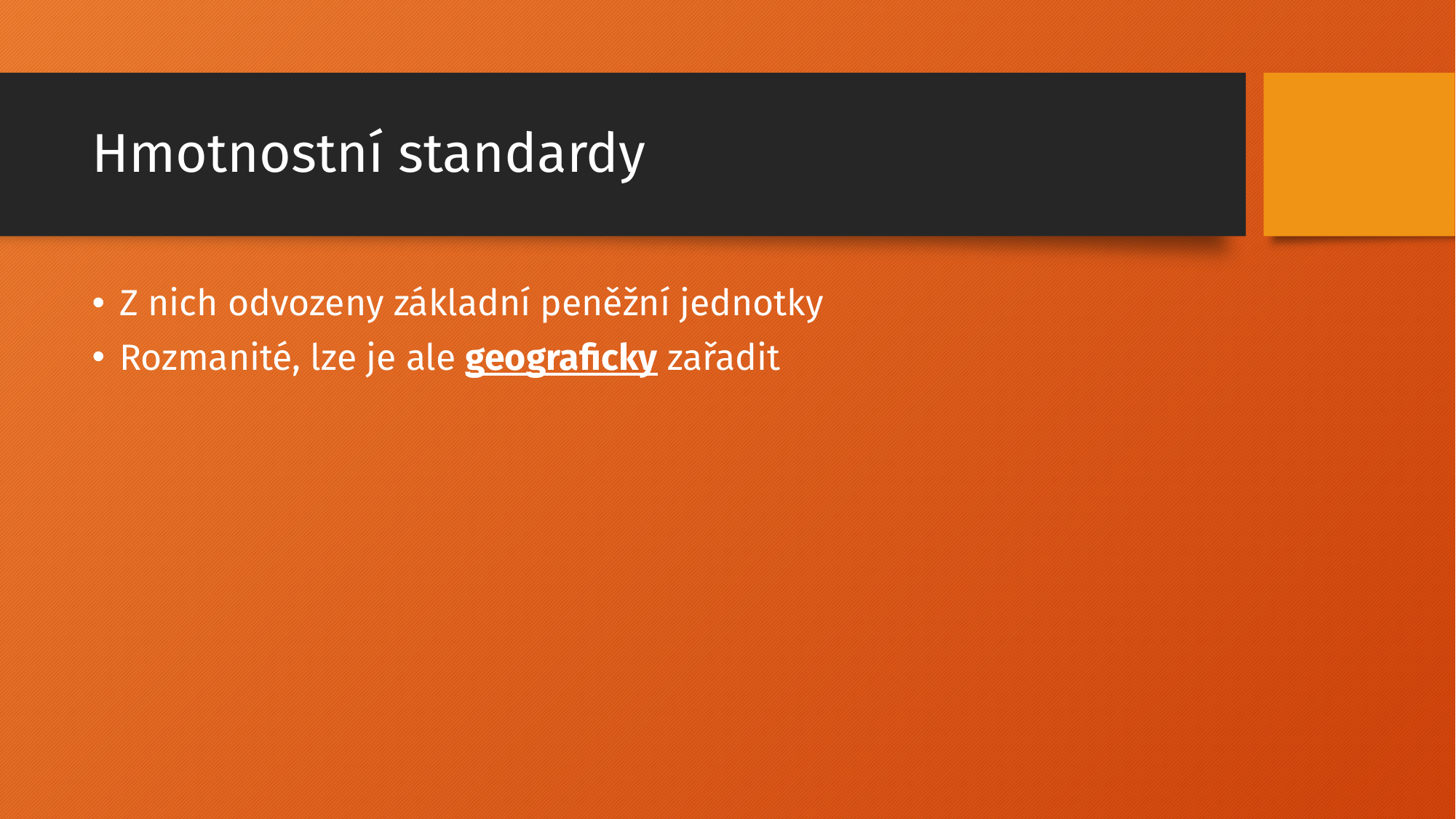

# Hmotnostní standardy
Z nich odvozeny základní peněžní jednotky
Rozmanité, lze je ale geograficky zařadit